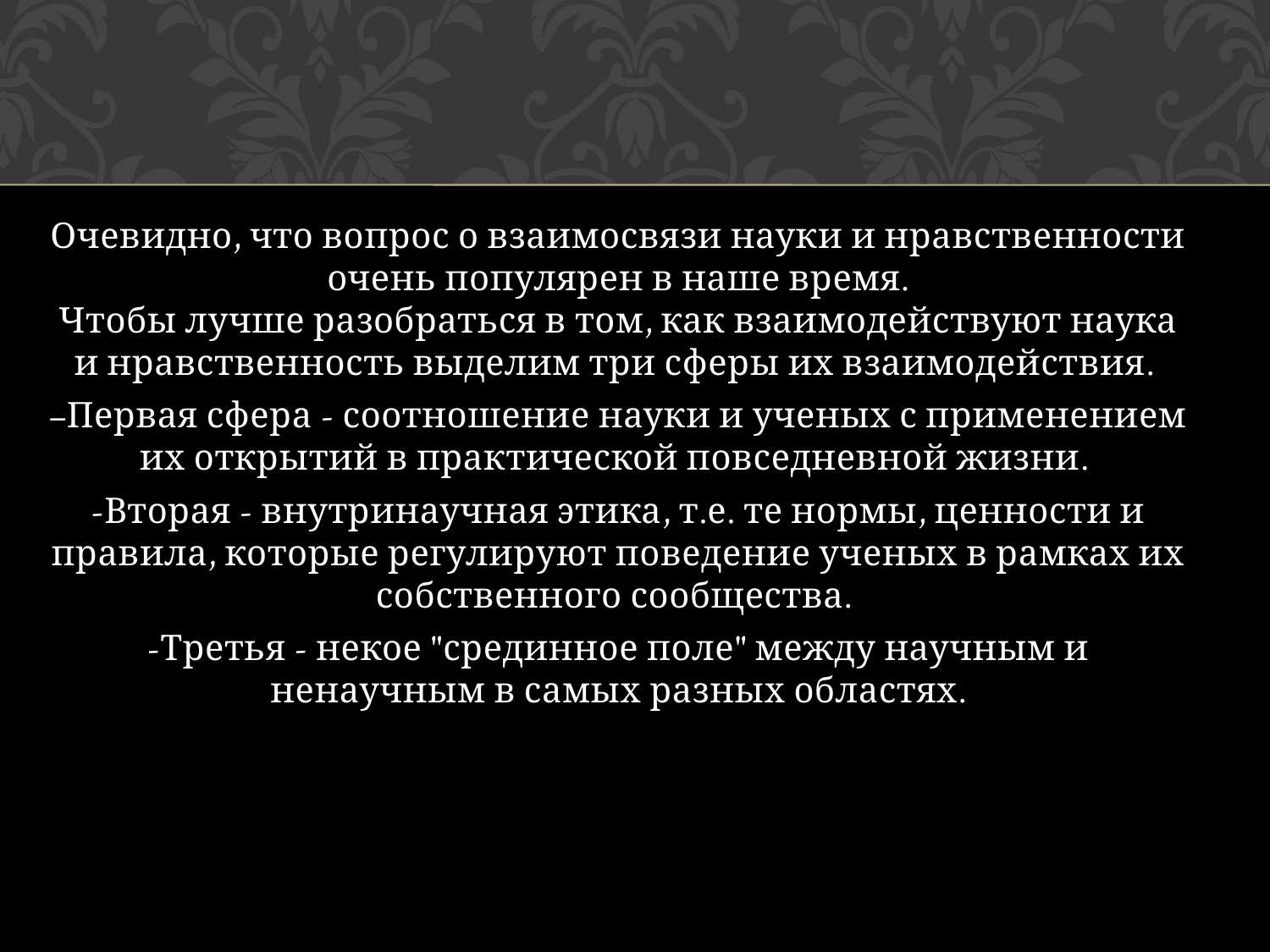

Очевидно, что вопрос о взаимосвязи науки и нравственности очень популярен в наше время.
Чтобы лучше разобраться в том, как взаимодействуют наука и нравственность выделим три сферы их взаимодействия.
–Первая сфера - соотношение науки и ученых с применением их открытий в практической повседневной жизни.
-Вторая - внутринаучная этика, т.е. те нормы, ценности и правила, которые регулируют поведение ученых в рамках их собственного сообщества.
-Третья - некое "срединное поле" между научным и ненаучным в самых разных областях.